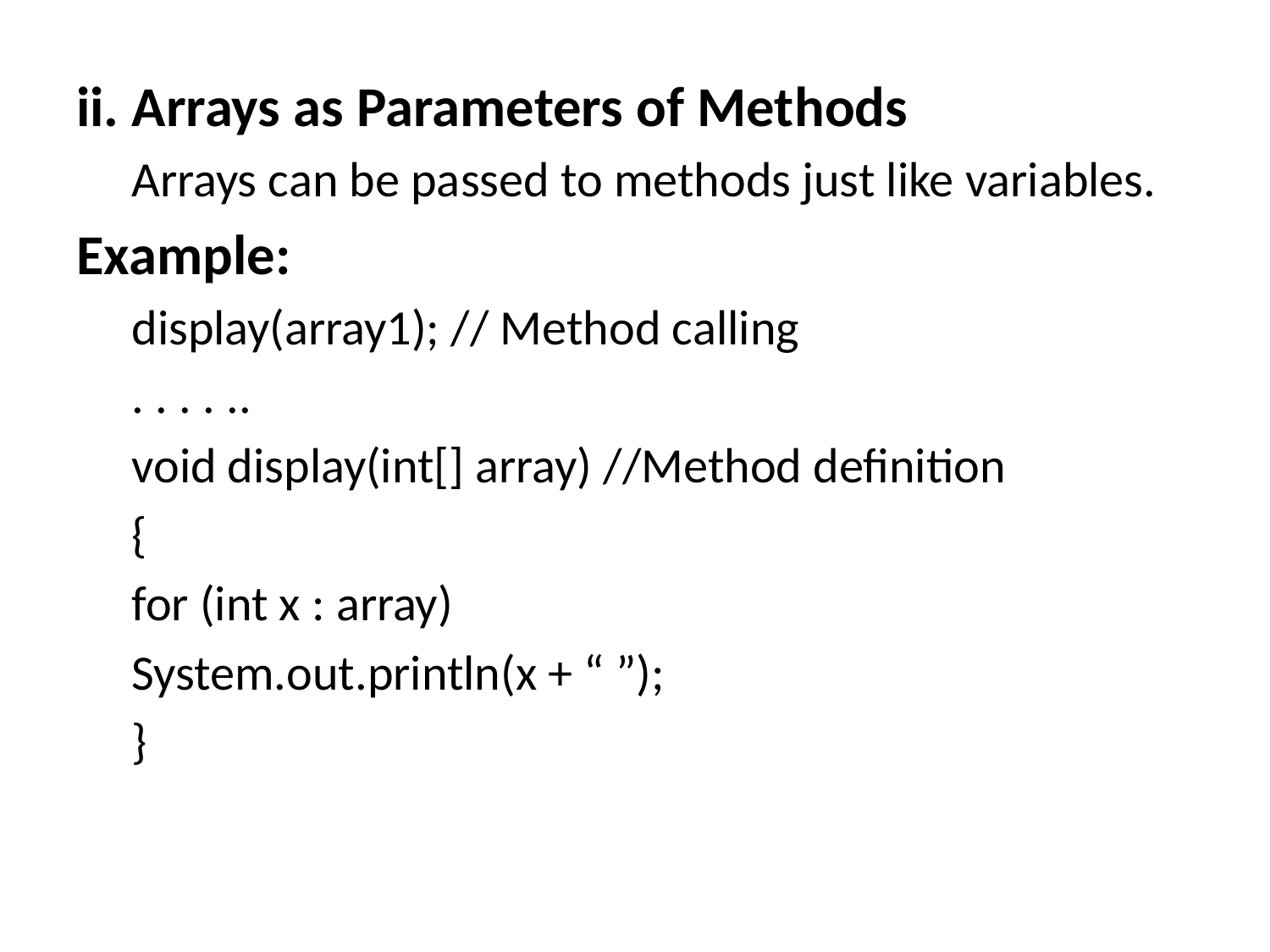

ii. Arrays as Parameters of Methods
Arrays can be passed to methods just like variables.
Example:
display(array1); // Method calling
. . . . ..
void display(int[] array) //Method definition
{
for (int x : array)
System.out.println(x + “ ”);
}